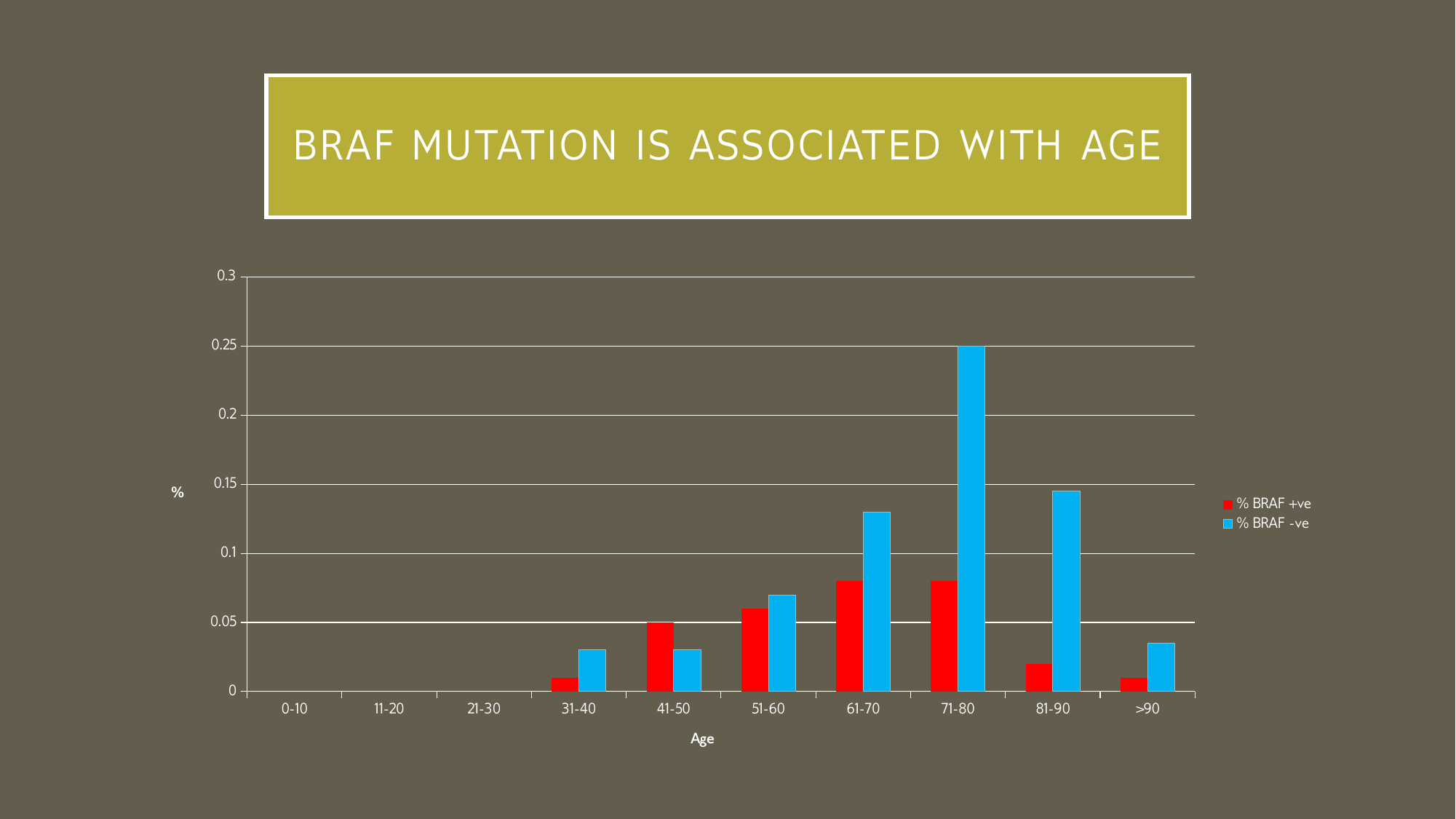

# BRAF mutation is associated with age

### Chart

| Category | % BRAF +ve | % BRAF -ve |
|---|---|---|
| 0-10 | None | None |
| 11-20 | None | None |
| 21-30 | None | None |
| 31-40 | 0.01 | 0.03 |
| 41-50 | 0.05 | 0.03 |
| 51-60 | 0.06 | 0.07 |
| 61-70 | 0.08 | 0.13 |
| 71-80 | 0.08 | 0.25 |
| 81-90 | 0.02 | 0.145 |
| >90 | 0.01 | 0.035 |